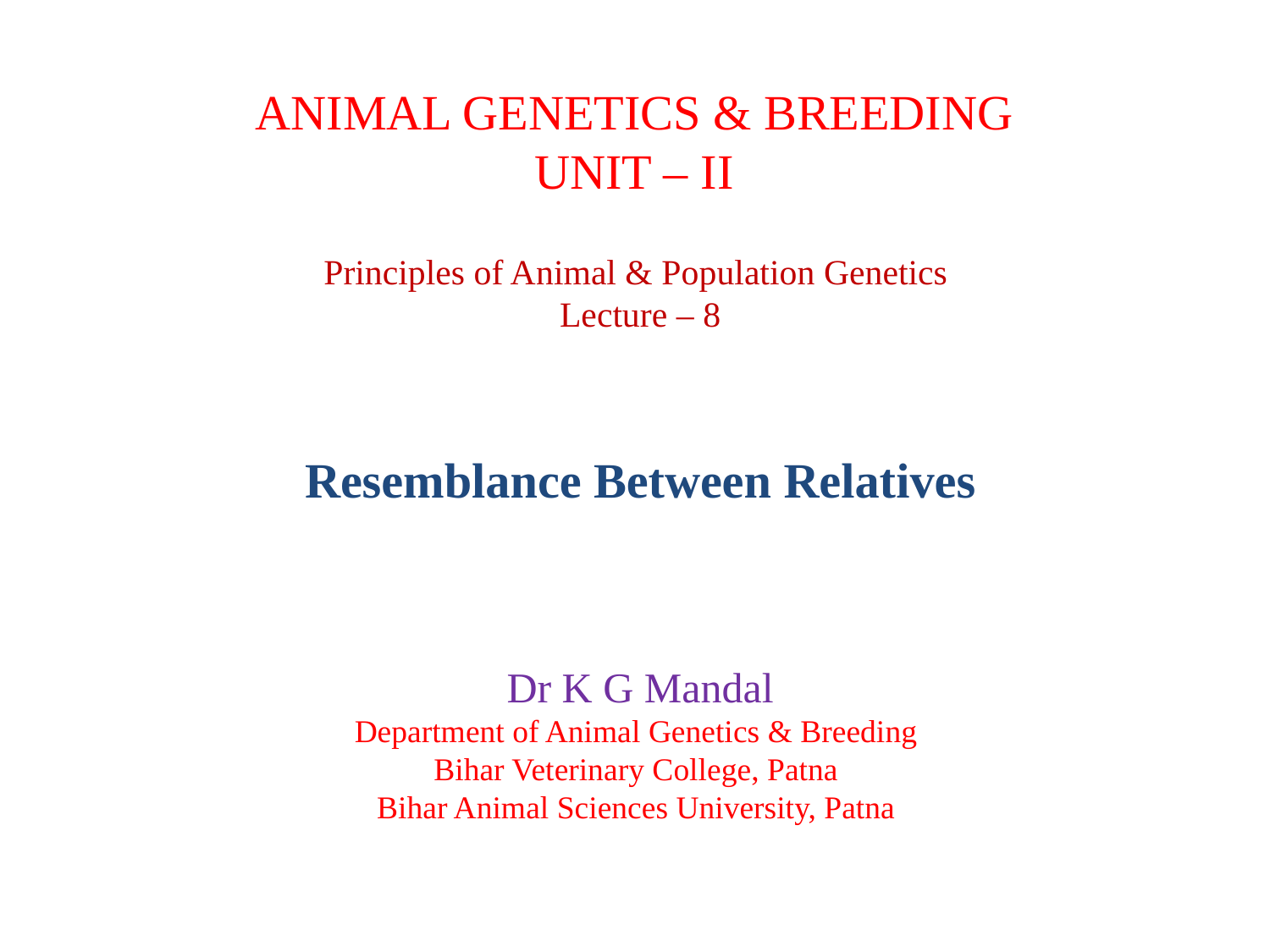

ANIMAL GENETICS & BREEDING
UNIT – II
Principles of Animal & Population Genetics
Lecture – 8

Resemblance Between Relatives

Dr K G Mandal
Department of Animal Genetics & Breeding
Bihar Veterinary College, Patna
Bihar Animal Sciences University, Patna